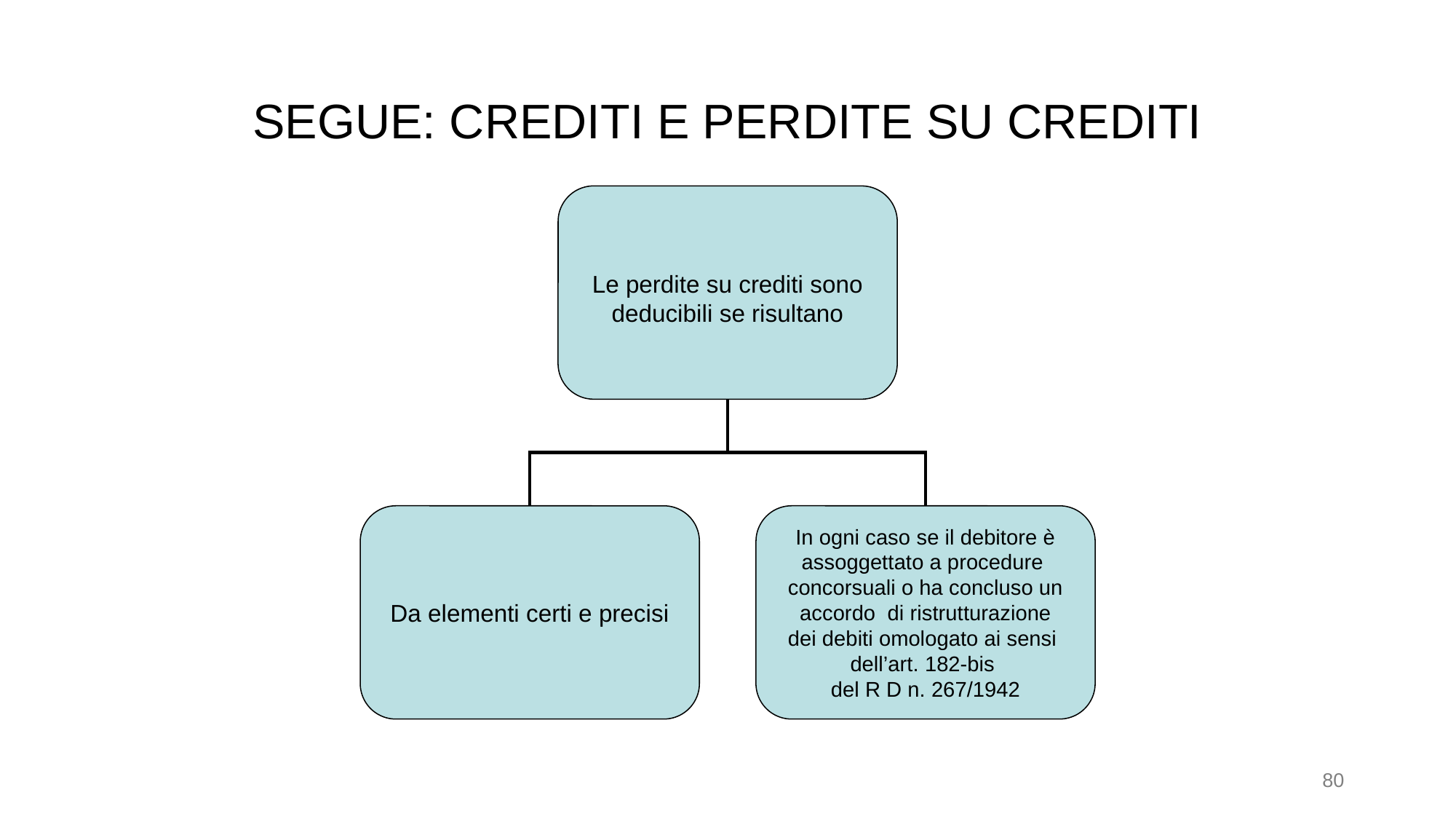

# SEGUE: CREDITI E PERDITE SU CREDITI

Le perdite su crediti sono
deducibili se risultano

Da elementi certi e precisi
In ogni caso se il debitore è
assoggettato a procedure
concorsuali o ha concluso un
 accordo  di ristrutturazione
dei debiti omologato ai sensi
dell’art. 182-bis
del R D n. 267/1942

80